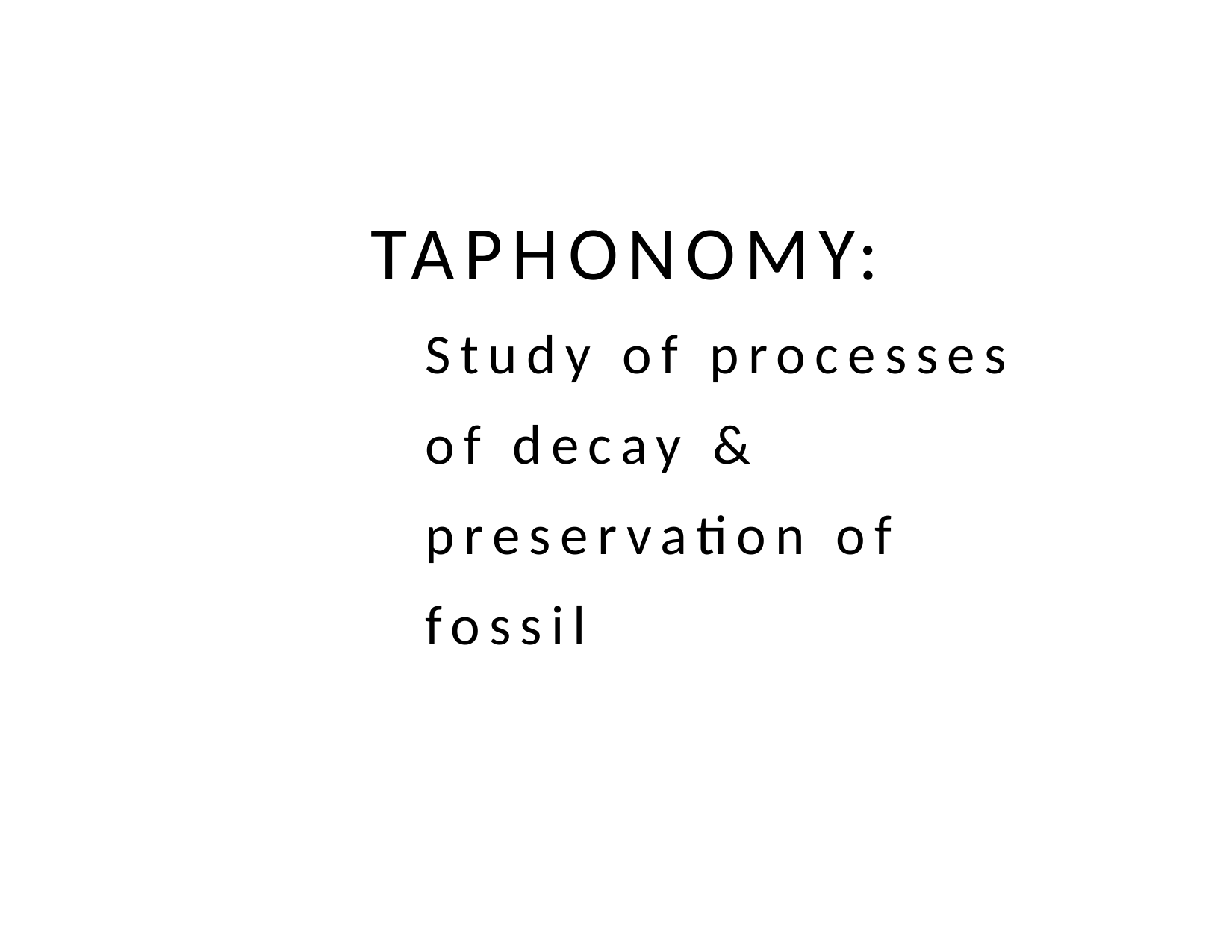

# TAPHONOMY: Study of processes of decay & preservation of fossil